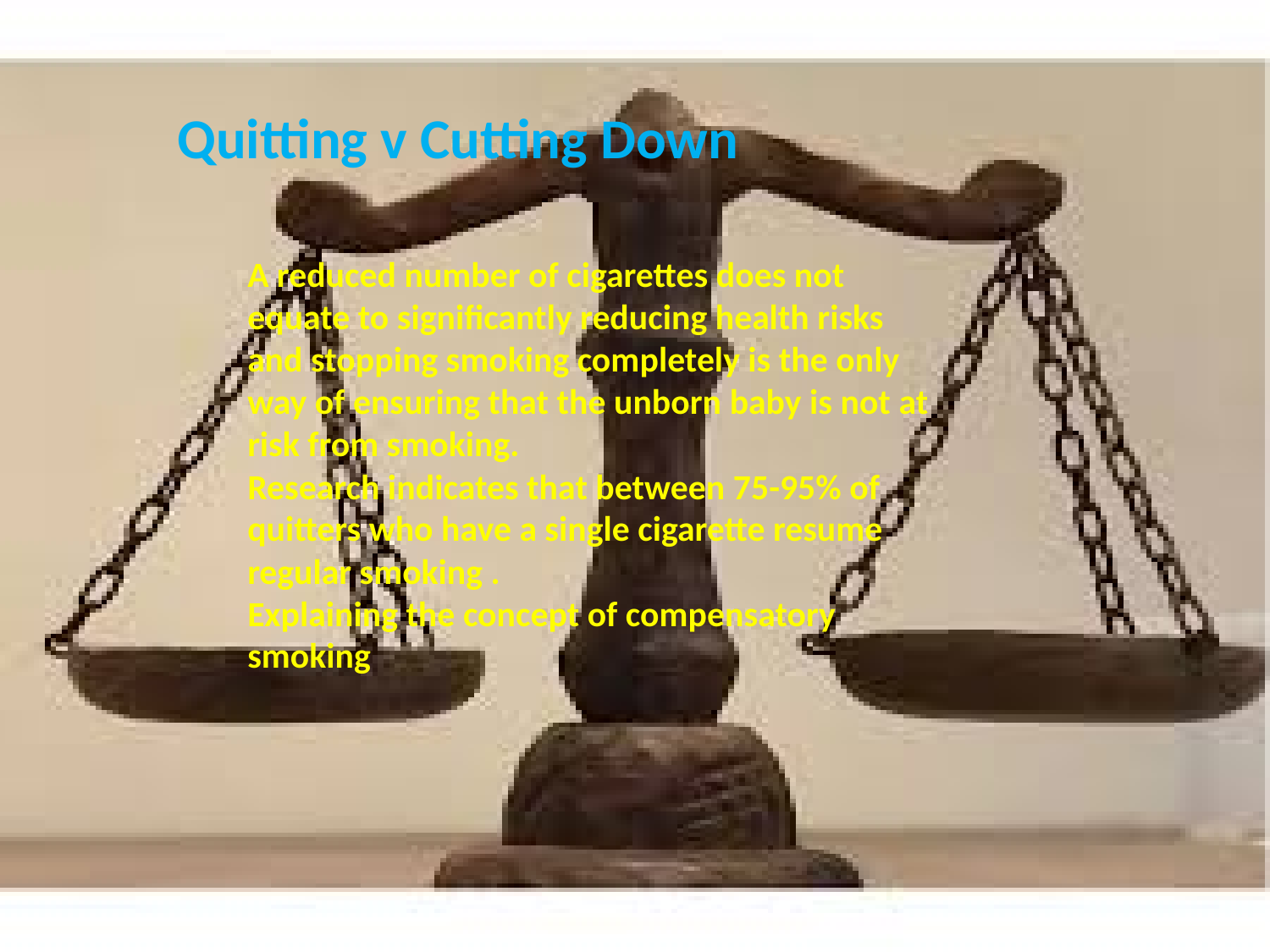

Quitting v Cutting Down
A reduced number of cigarettes does not equate to significantly reducing health risks and stopping smoking completely is the only way of ensuring that the unborn baby is not at risk from smoking.
Research indicates that between 75-95% of quitters who have a single cigarette resume regular smoking .
Explaining the concept of compensatory smoking